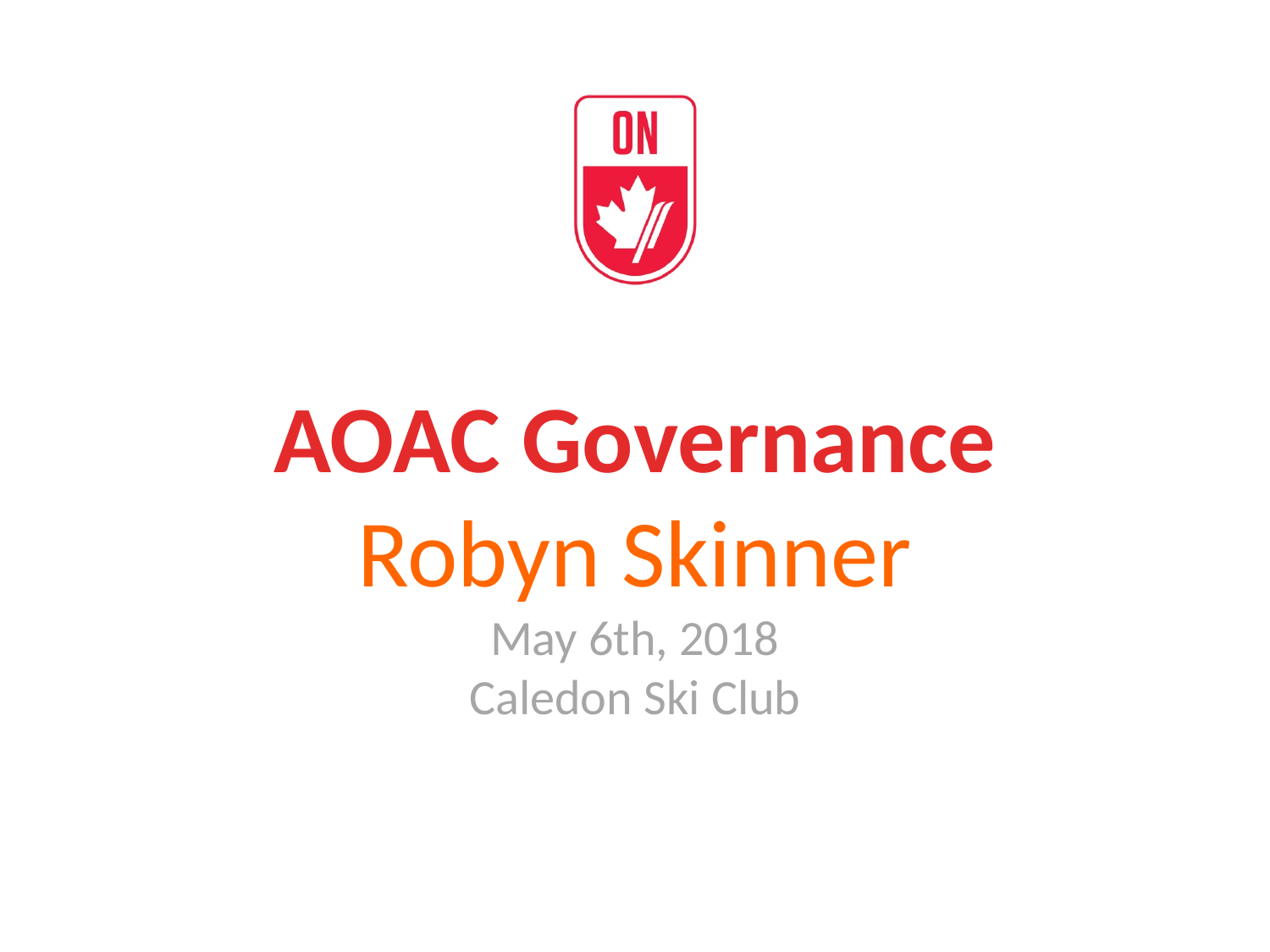

AOAC Governance
Robyn Skinner
May 6th, 2018
Caledon Ski Club